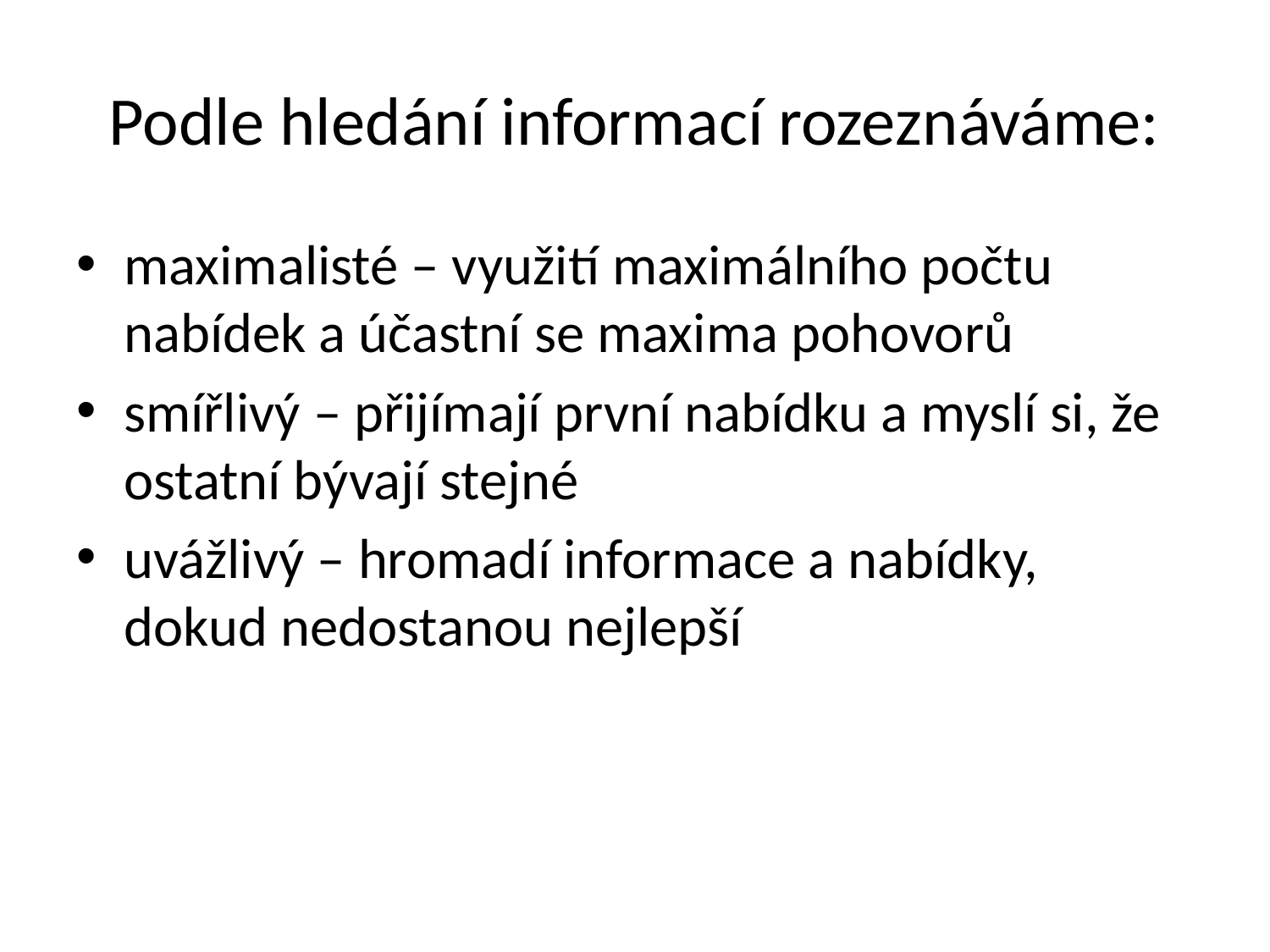

# Podle hledání informací rozeznáváme:
maximalisté – využití maximálního počtu nabídek a účastní se maxima pohovorů
smířlivý – přijímají první nabídku a myslí si, že ostatní bývají stejné
uvážlivý – hromadí informace a nabídky, dokud nedostanou nejlepší